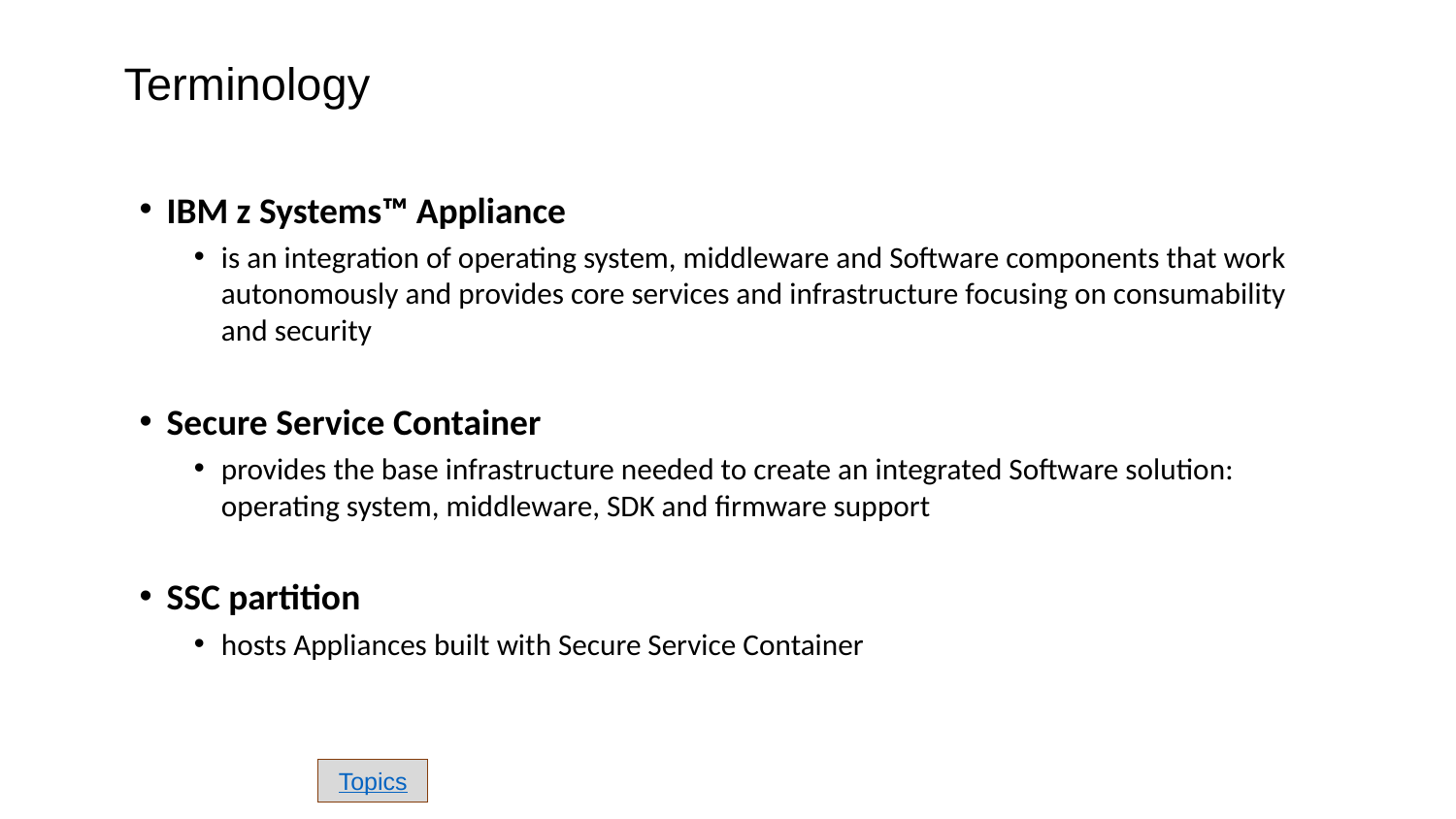

Terminology
IBM z Systems™ Appliance
is an integration of operating system, middleware and Software components that work autonomously and provides core services and infrastructure focusing on consumability and security
Secure Service Container
provides the base infrastructure needed to create an integrated Software solution: operating system, middleware, SDK and firmware support
SSC partition
hosts Appliances built with Secure Service Container